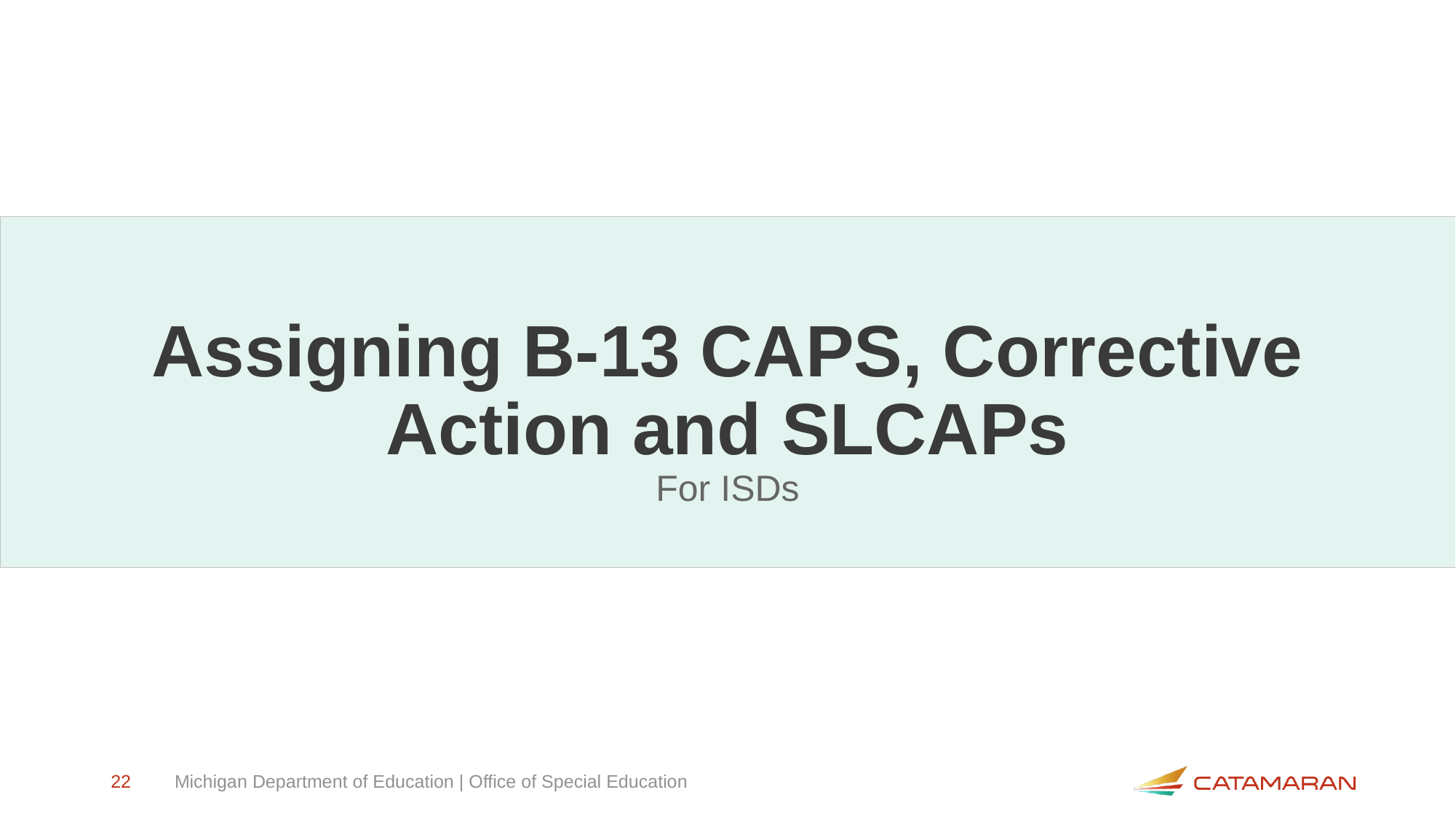

# Assigning B-13 CAPS, Corrective Action and SLCAPs
For ISDs
22
Michigan Department of Education | Office of Special Education